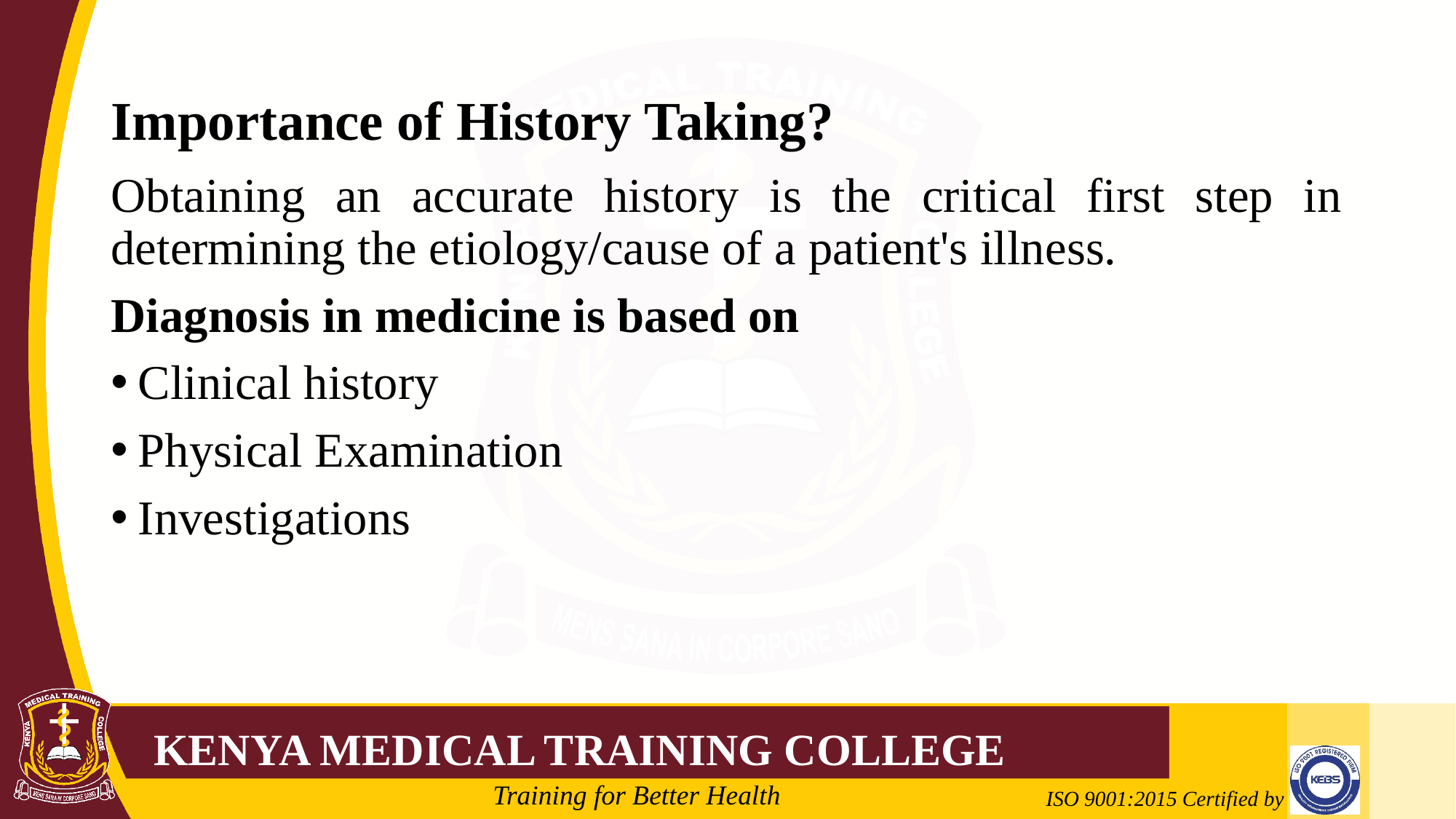

# Importance of History Taking?
Obtaining an accurate history is the critical first step in determining the etiology/cause of a patient's illness.
Diagnosis in medicine is based on
Clinical history
Physical Examination
Investigations